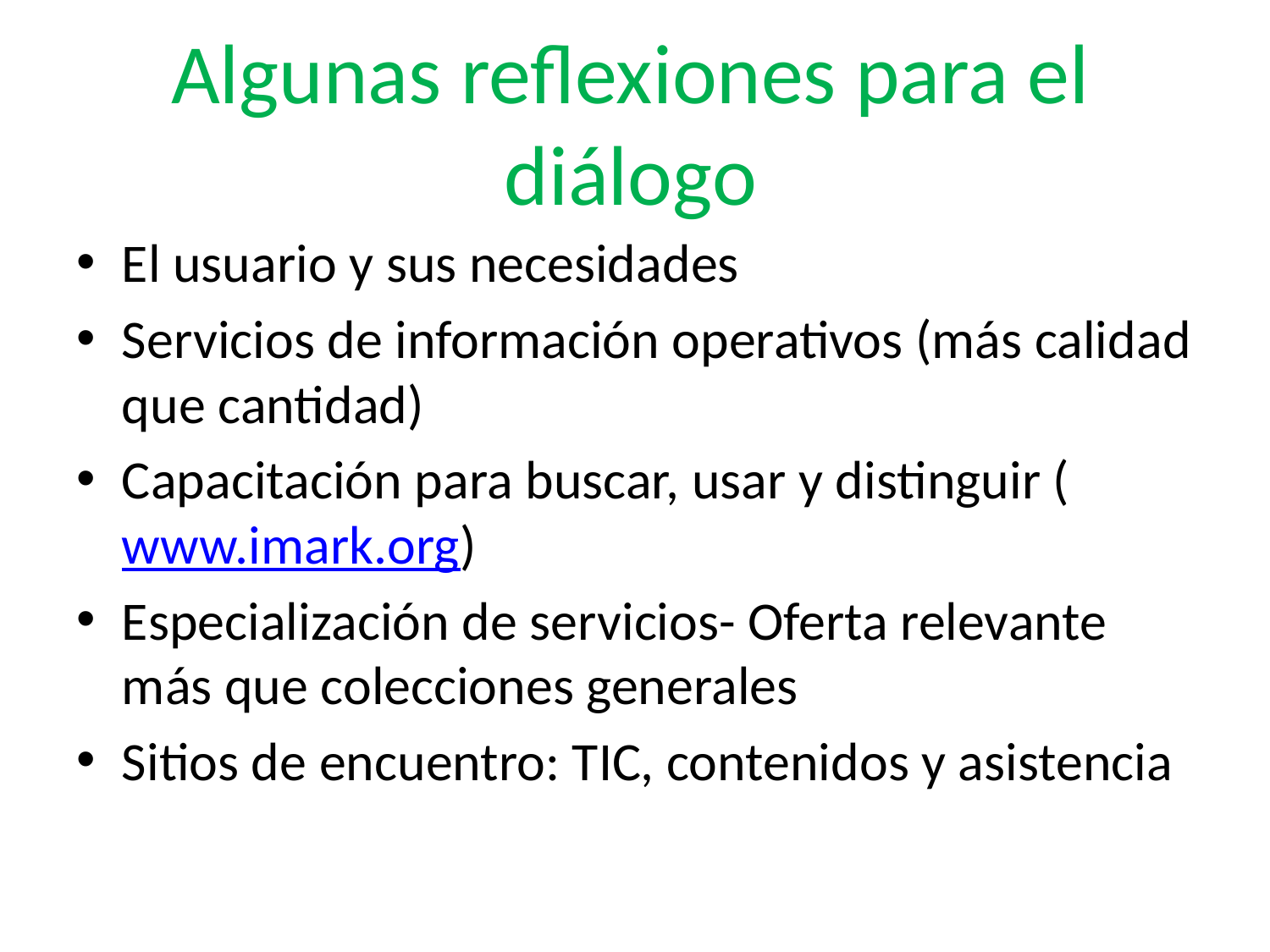

# Algunas reflexiones para el diálogo
El usuario y sus necesidades
Servicios de información operativos (más calidad que cantidad)
Capacitación para buscar, usar y distinguir (www.imark.org)
Especialización de servicios- Oferta relevante más que colecciones generales
Sitios de encuentro: TIC, contenidos y asistencia